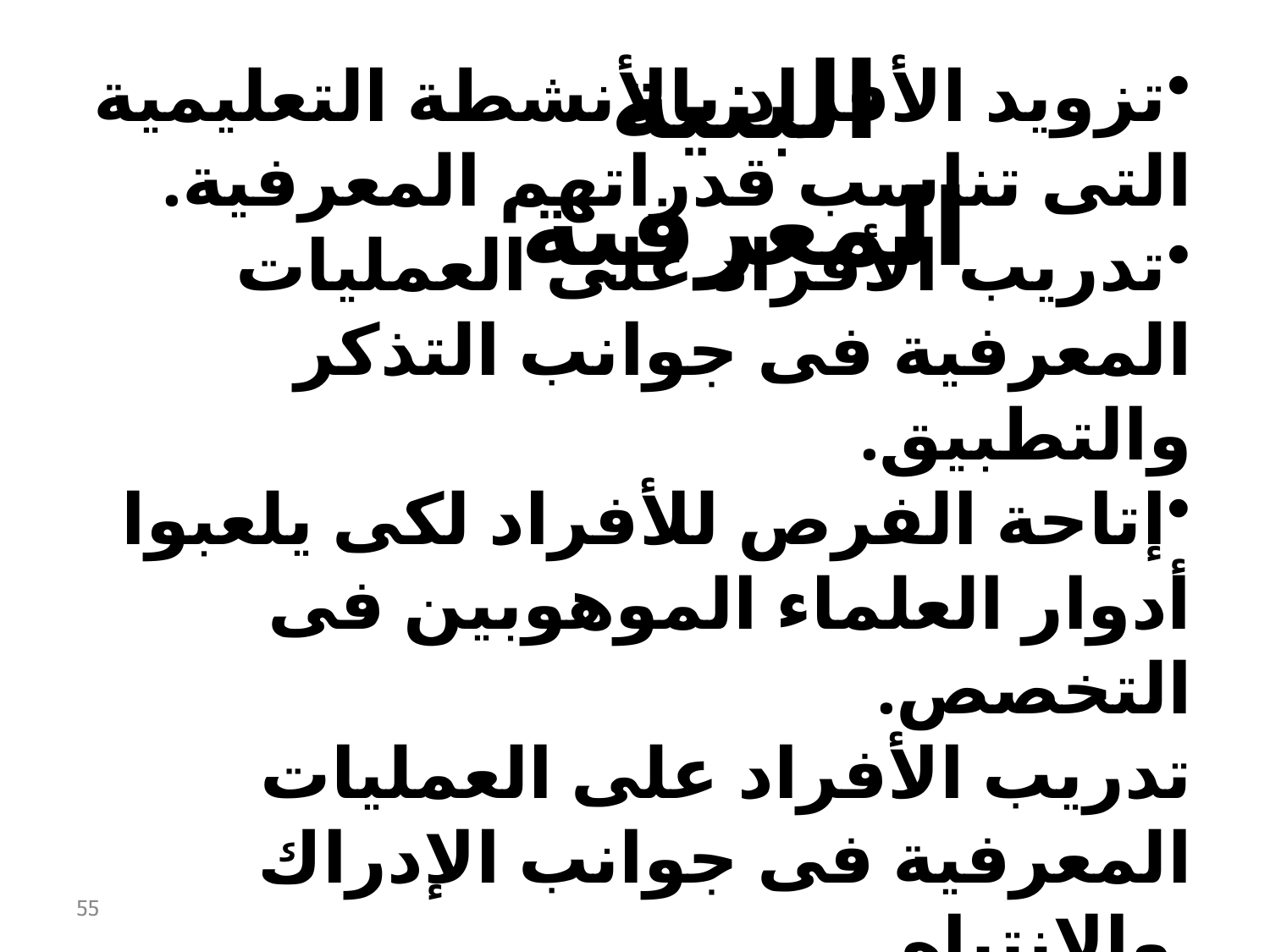

البنية المعرفية
تزويد الأفراد بالأنشطة التعليمية التى تناسب قدراتهم المعرفية.
تدريب الأفراد على العمليات المعرفية فى جوانب التذكر والتطبيق.
إتاحة الفرص للأفراد لكى يلعبوا أدوار العلماء الموهوبين فى التخصص.
تدريب الأفراد على العمليات المعرفية فى جوانب الإدراك والانتباه
55